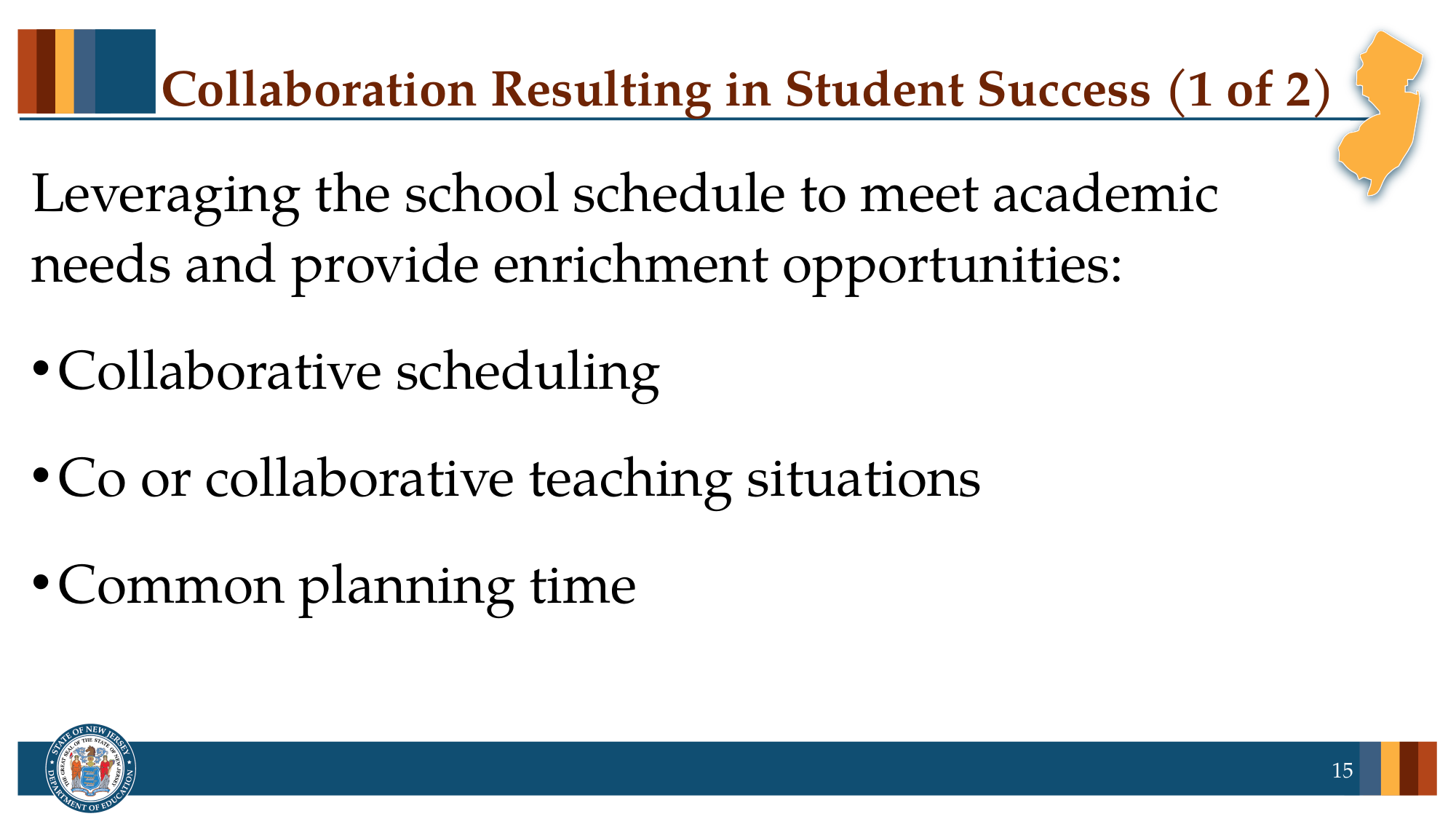

# Collaboration Resulting in Student Success (1 of 2)
Leveraging the school schedule to meet academic needs and provide enrichment opportunities:
Collaborative scheduling
Co or collaborative teaching situations
Common planning time
15